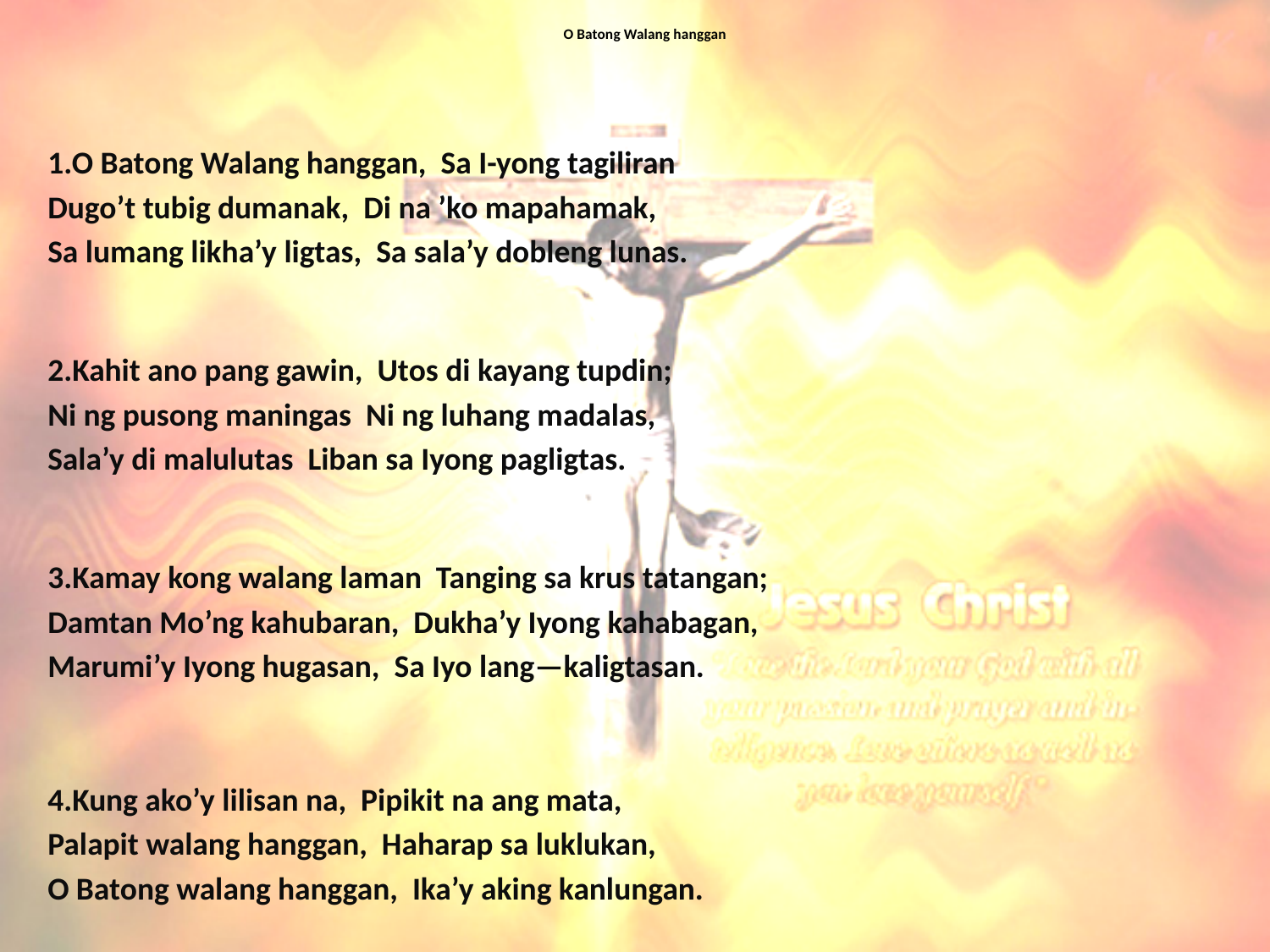

# O Batong Walang hanggan
1.O Batong Walang hanggan,  Sa I-yong tagiliran
Dugo’t tubig dumanak,  Di na ’ko mapahamak,
Sa lumang likha’y ligtas,  Sa sala’y dobleng lunas.

2.Kahit ano pang gawin,  Utos di kayang tupdin;
Ni ng pusong maningas  Ni ng luhang madalas,
Sala’y di malulutas  Liban sa Iyong pagligtas.

3.Kamay kong walang laman  Tanging sa krus tatangan;
Damtan Mo’ng kahubaran,  Dukha’y Iyong kahabagan,
Marumi’y Iyong hugasan,  Sa Iyo lang—kaligtasan.

4.Kung ako’y lilisan na,  Pipikit na ang mata,
Palapit walang hanggan,  Haharap sa luklukan,
O Batong walang hanggan,  Ika’y aking kanlungan.